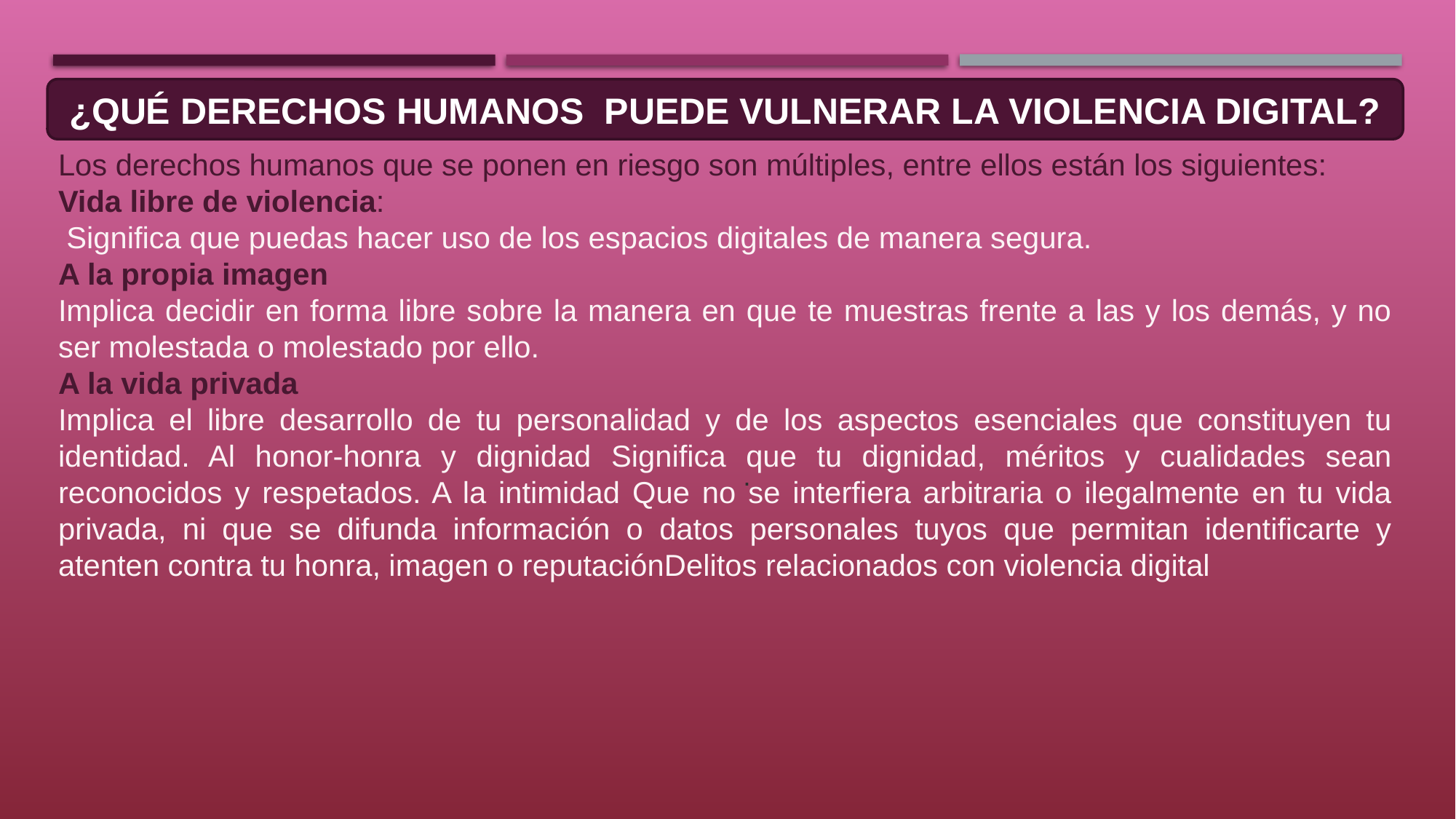

¿QUÉ DERECHOS HUMANOS  PUEDE VULNERAR LA VIOLENCIA DIGITAL?
Los derechos humanos que se ponen en riesgo son múltiples, entre ellos están los siguientes:
Vida libre de violencia:
 Significa que puedas hacer uso de los espacios digitales de manera segura.
A la propia imagen
Implica decidir en forma libre sobre la manera en que te muestras frente a las y los demás, y no ser molestada o molestado por ello.
A la vida privada
Implica el libre desarrollo de tu personalidad y de los aspectos esenciales que constituyen tu identidad. Al honor-honra y dignidad Significa que tu dignidad, méritos y cualidades sean reconocidos y respetados. A la intimidad Que no se interfiera arbitraria o ilegalmente en tu vida privada, ni que se difunda información o datos personales tuyos que permitan identificarte y atenten contra tu honra, imagen o reputaciónDelitos relacionados con violencia digital
.